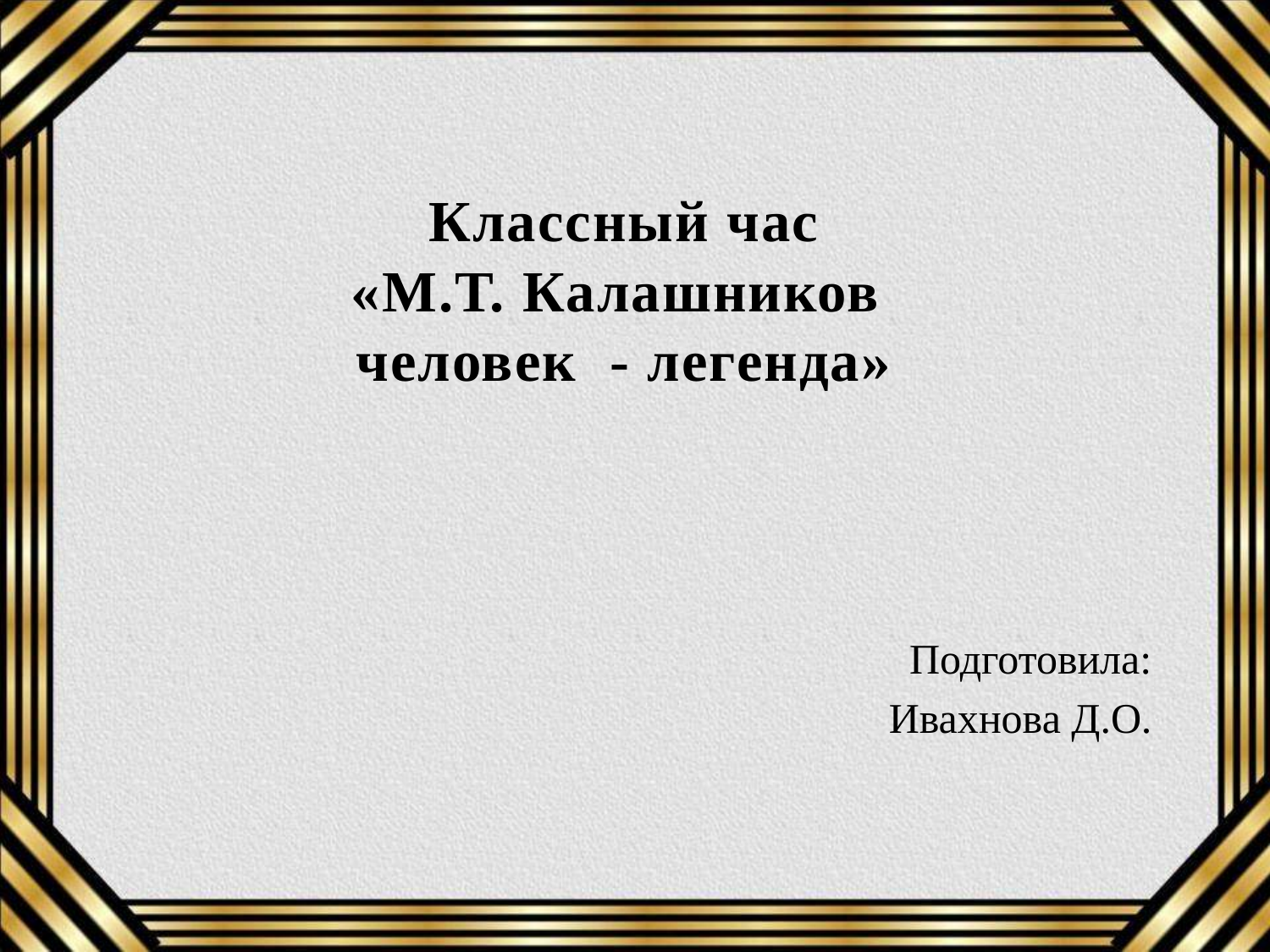

Классный час
«М.Т. Калашников
человек  - легенда»
Подготовила:
Ивахнова Д.О.